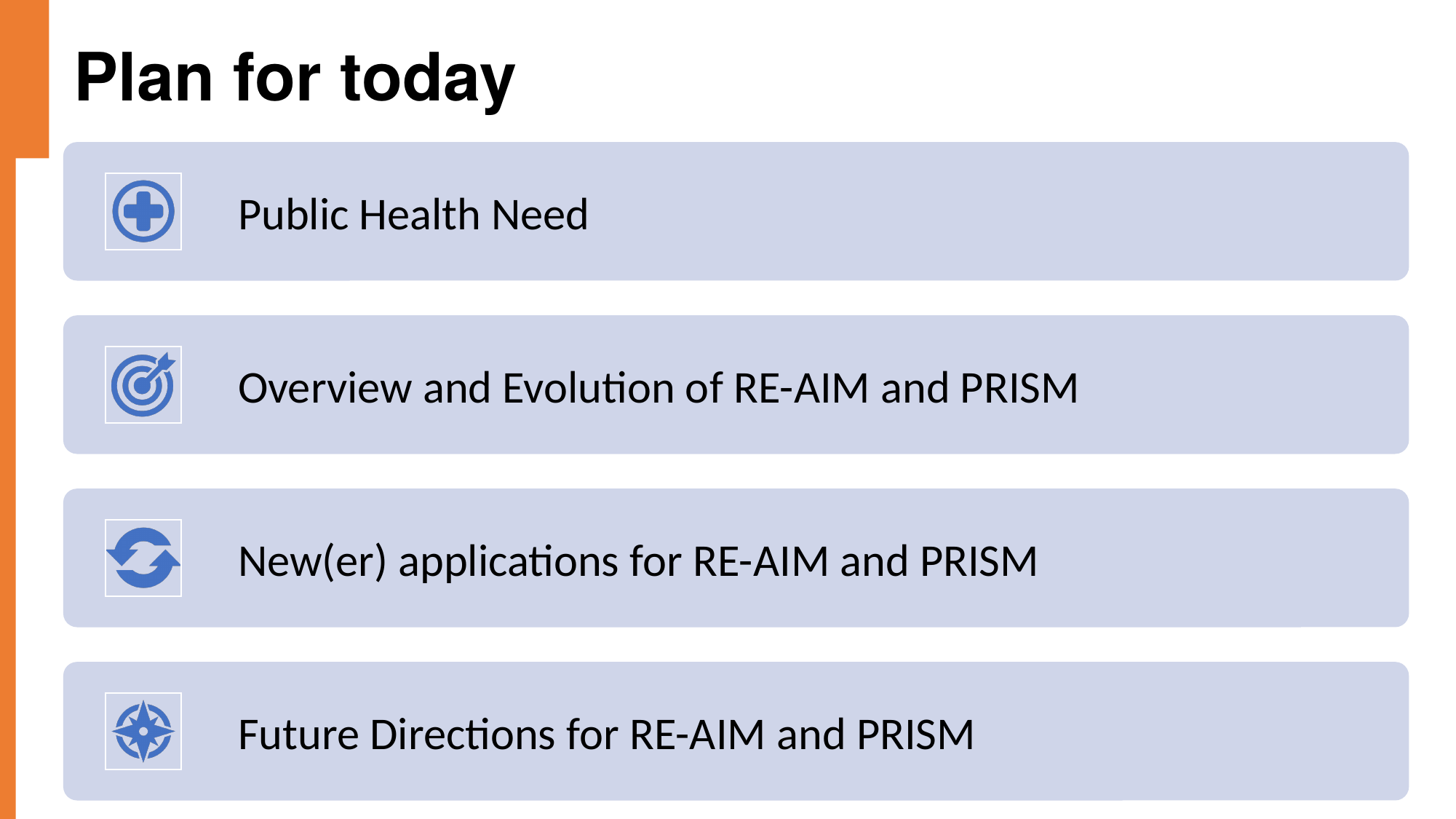

# Plan for today
Public Health Need
Overview and Evolution of RE-AIM and PRISM
New(er) applications for RE-AIM and PRISM
Future Directions for RE-AIM and PRISM